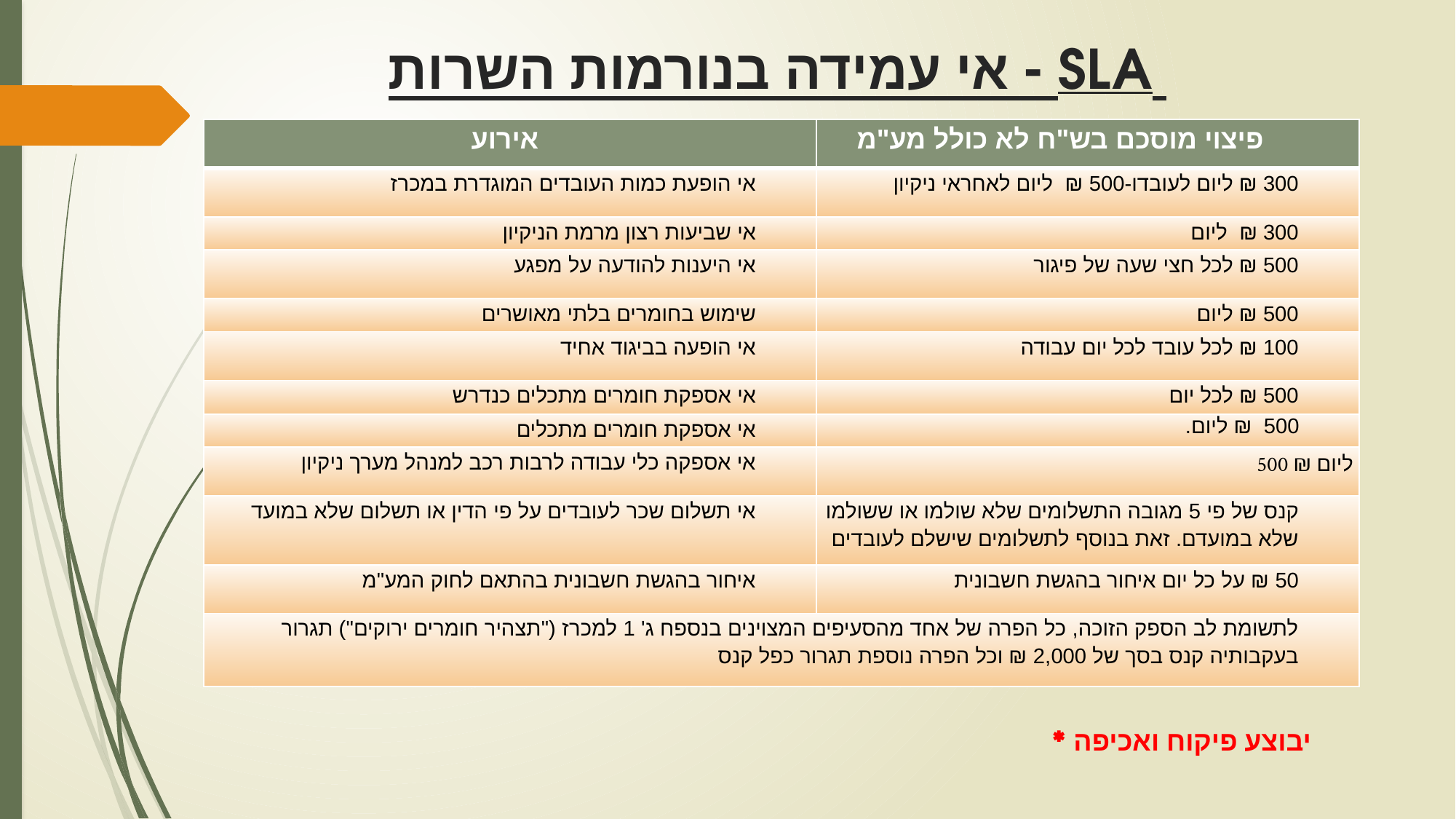

# SLA - אי עמידה בנורמות השרות
| אירוע | פיצוי מוסכם בש"ח לא כולל מע"מ |
| --- | --- |
| אי הופעת כמות העובדים המוגדרת במכרז | 300 ₪ ליום לעובדו-500 ₪ ליום לאחראי ניקיון |
| אי שביעות רצון מרמת הניקיון | 300 ₪ ליום |
| אי היענות להודעה על מפגע | 500 ₪ לכל חצי שעה של פיגור |
| שימוש בחומרים בלתי מאושרים | 500 ₪ ליום |
| אי הופעה בביגוד אחיד | 100 ₪ לכל עובד לכל יום עבודה |
| אי אספקת חומרים מתכלים כנדרש | 500 ₪ לכל יום |
| אי אספקת חומרים מתכלים | 500 ₪ ליום. |
| אי אספקה כלי עבודה לרבות רכב למנהל מערך ניקיון | 500 ₪ ליום |
| אי תשלום שכר לעובדים על פי הדין או תשלום שלא במועד | קנס של פי 5 מגובה התשלומים שלא שולמו או ששולמו שלא במועדם. זאת בנוסף לתשלומים שישלם לעובדים |
| איחור בהגשת חשבונית בהתאם לחוק המע"מ | 50 ₪ על כל יום איחור בהגשת חשבונית |
| לתשומת לב הספק הזוכה, כל הפרה של אחד מהסעיפים המצוינים בנספח ג' 1 למכרז ("תצהיר חומרים ירוקים") תגרור בעקבותיה קנס בסך של 2,000 ₪ וכל הפרה נוספת תגרור כפל קנס |  |
* יבוצע פיקוח ואכיפה